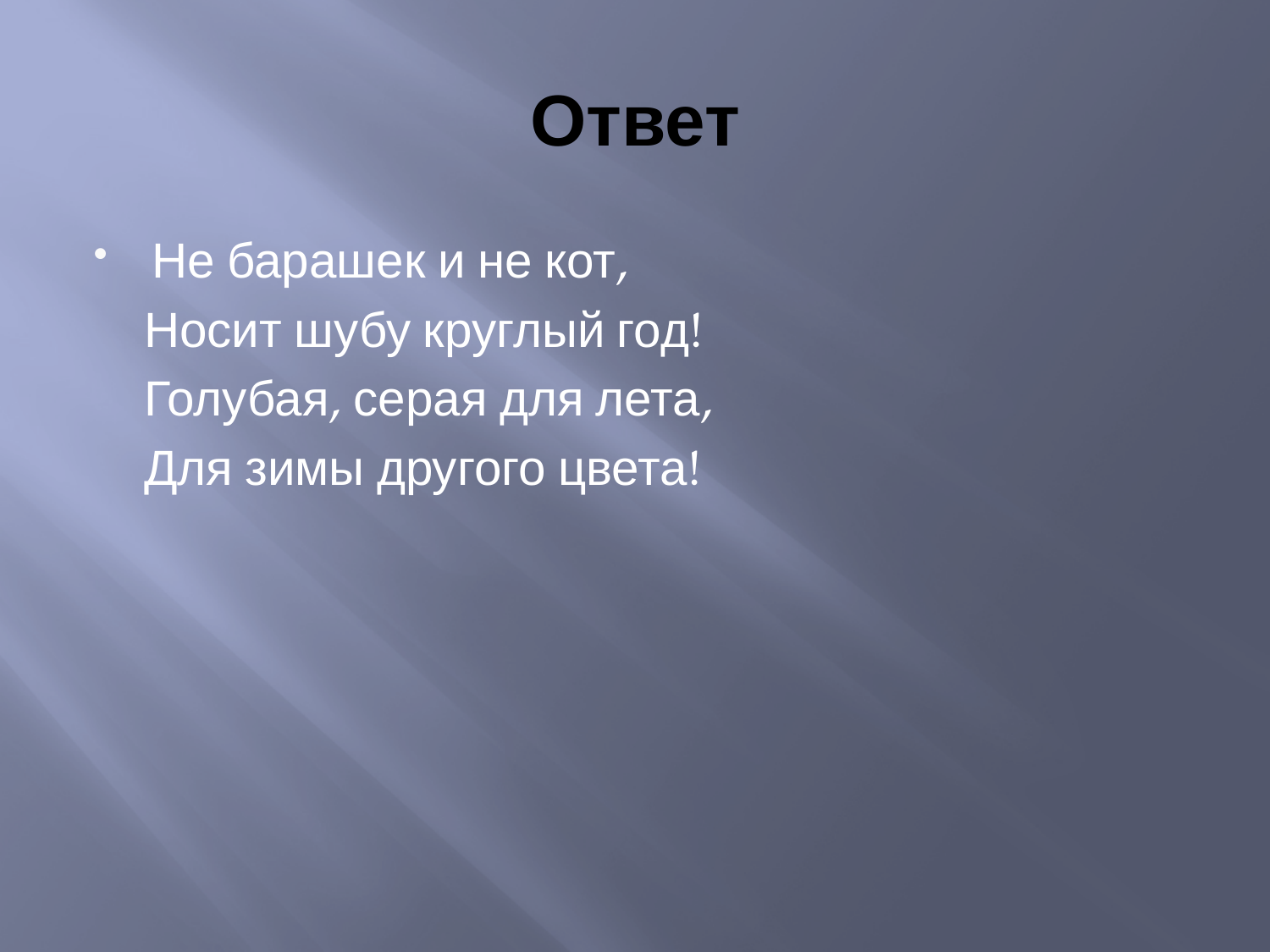

# Ответ
Не барашек и не кот,
    Носит шубу круглый год!
    Голубая, серая для лета,
    Для зимы другого цвета!